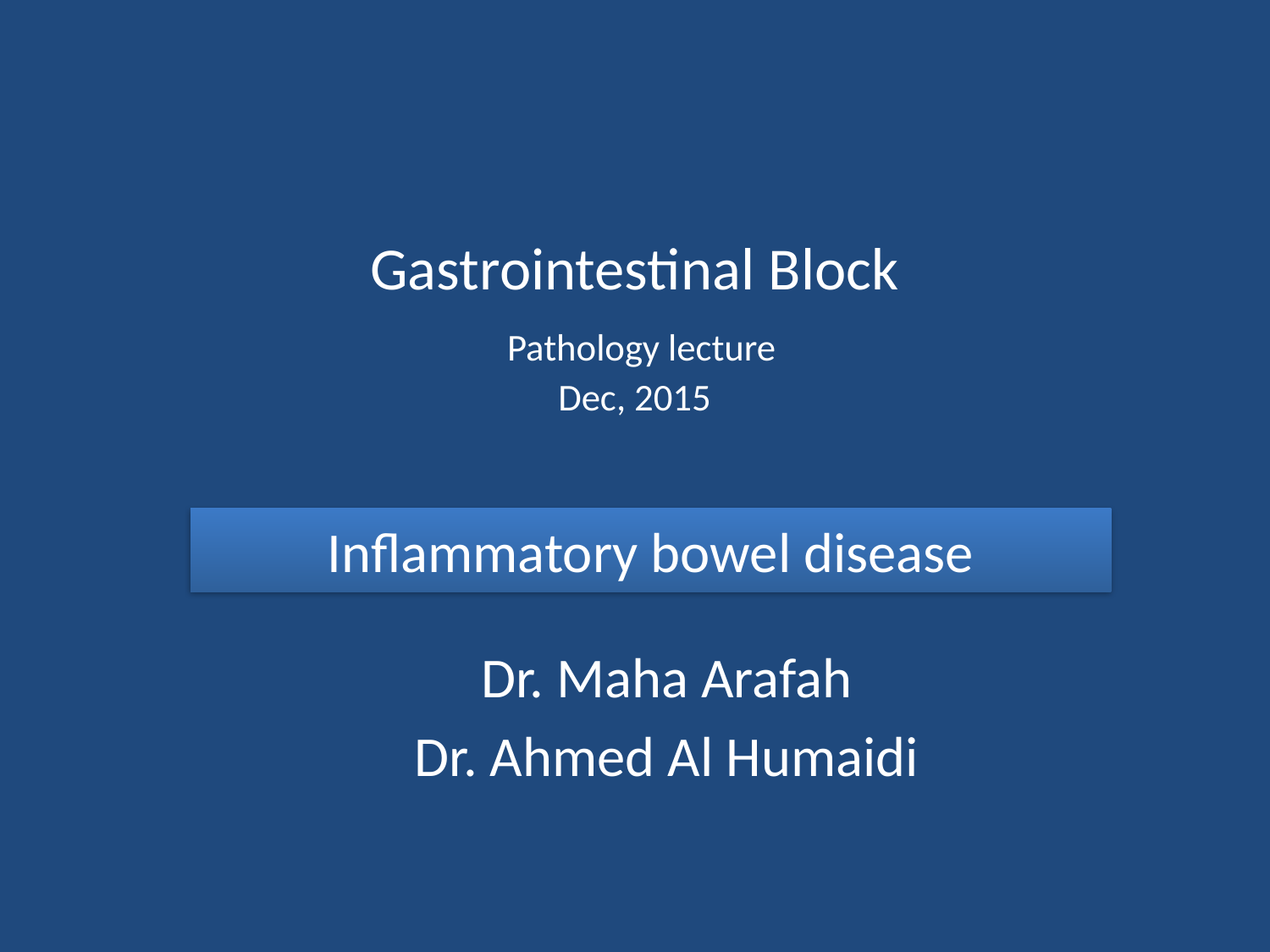

# Gastrointestinal Block Pathology lecture Dec, 2015
Inflammatory bowel disease
Dr. Maha Arafah
Dr. Ahmed Al Humaidi